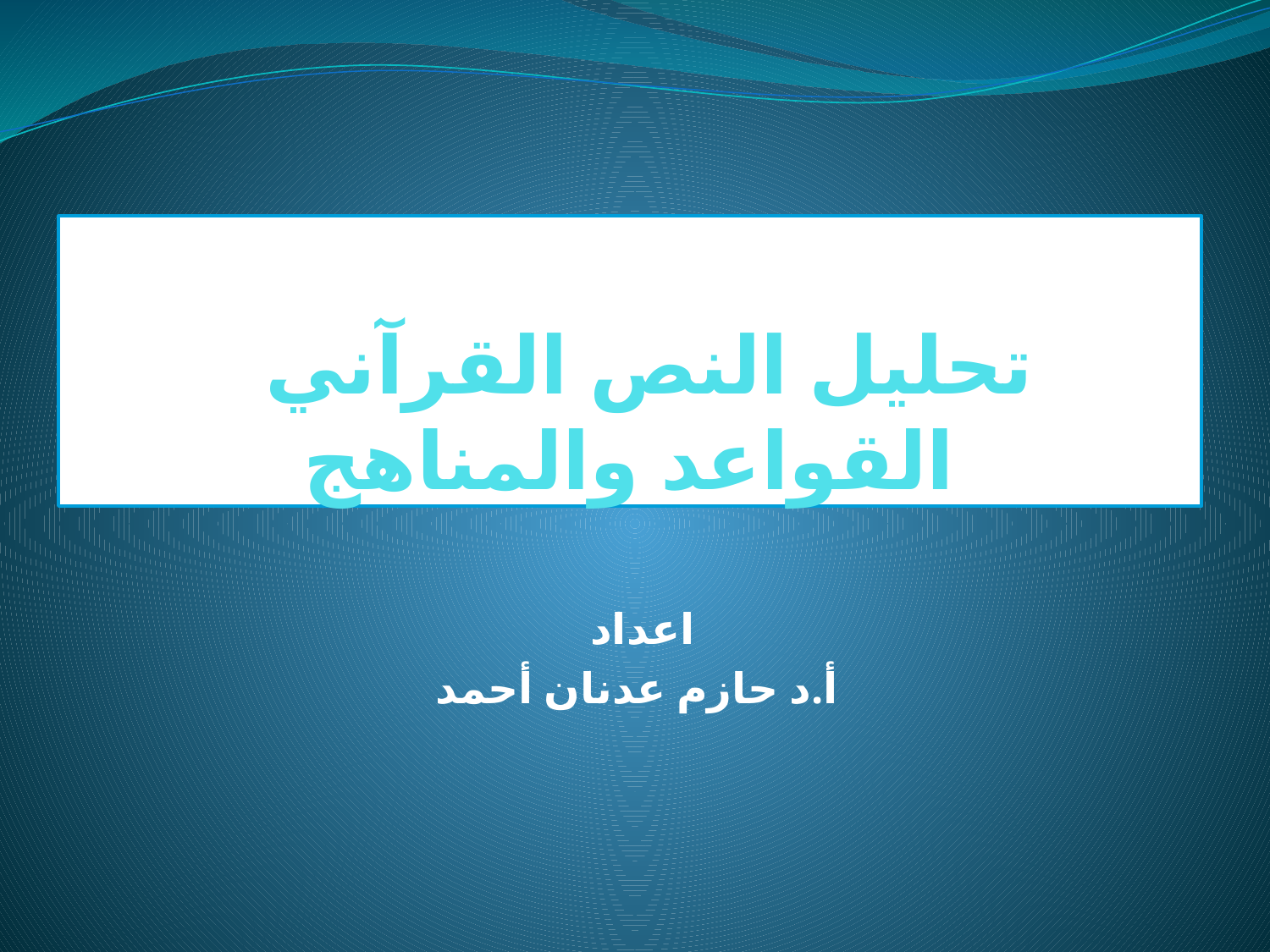

# تحليل النص القرآني القواعد والمناهج
اعداد
أ.د حازم عدنان أحمد